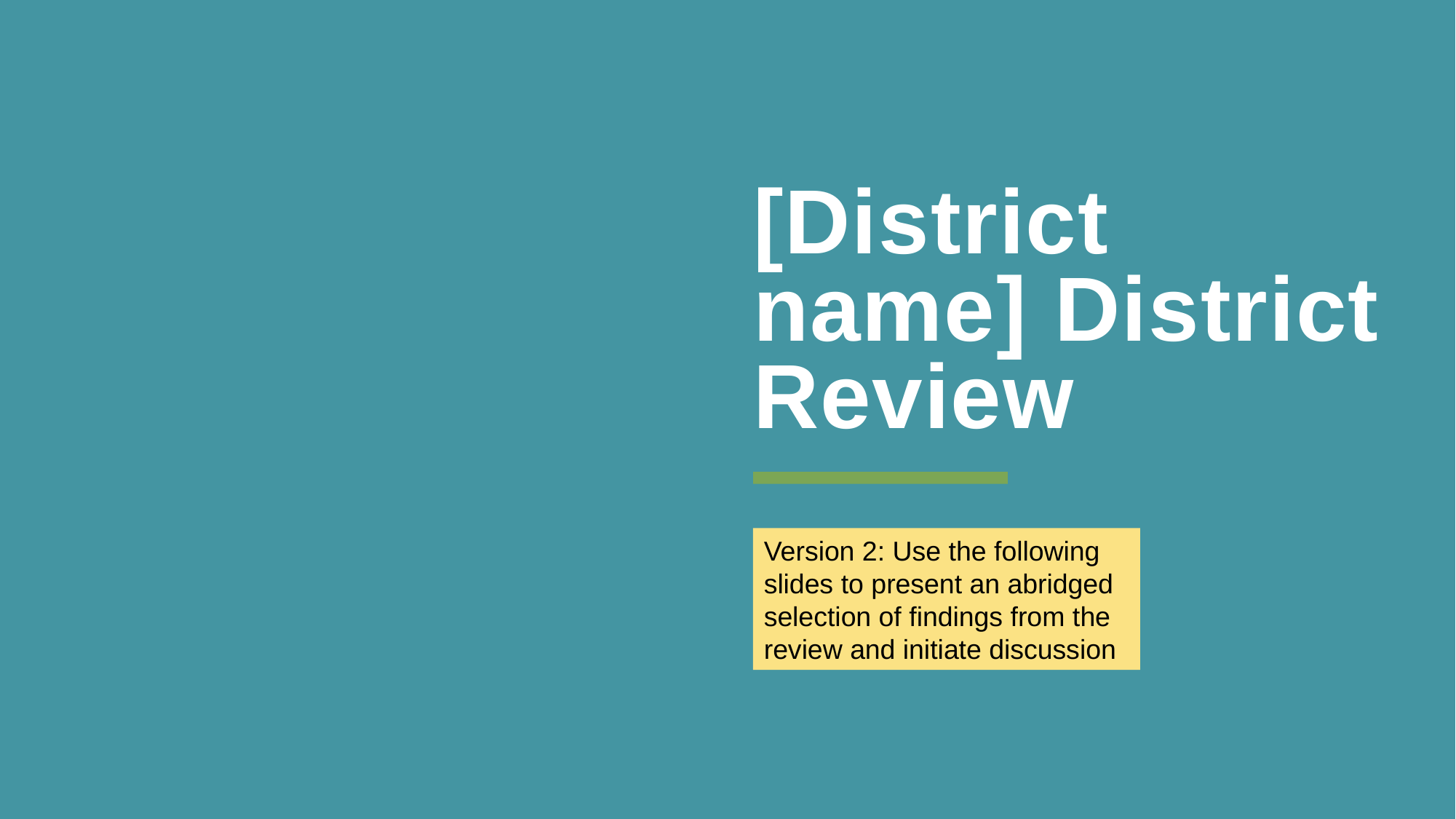

# [District name] District Review
Version 2: Use the following slides to present an abridged selection of findings from the review and initiate discussion